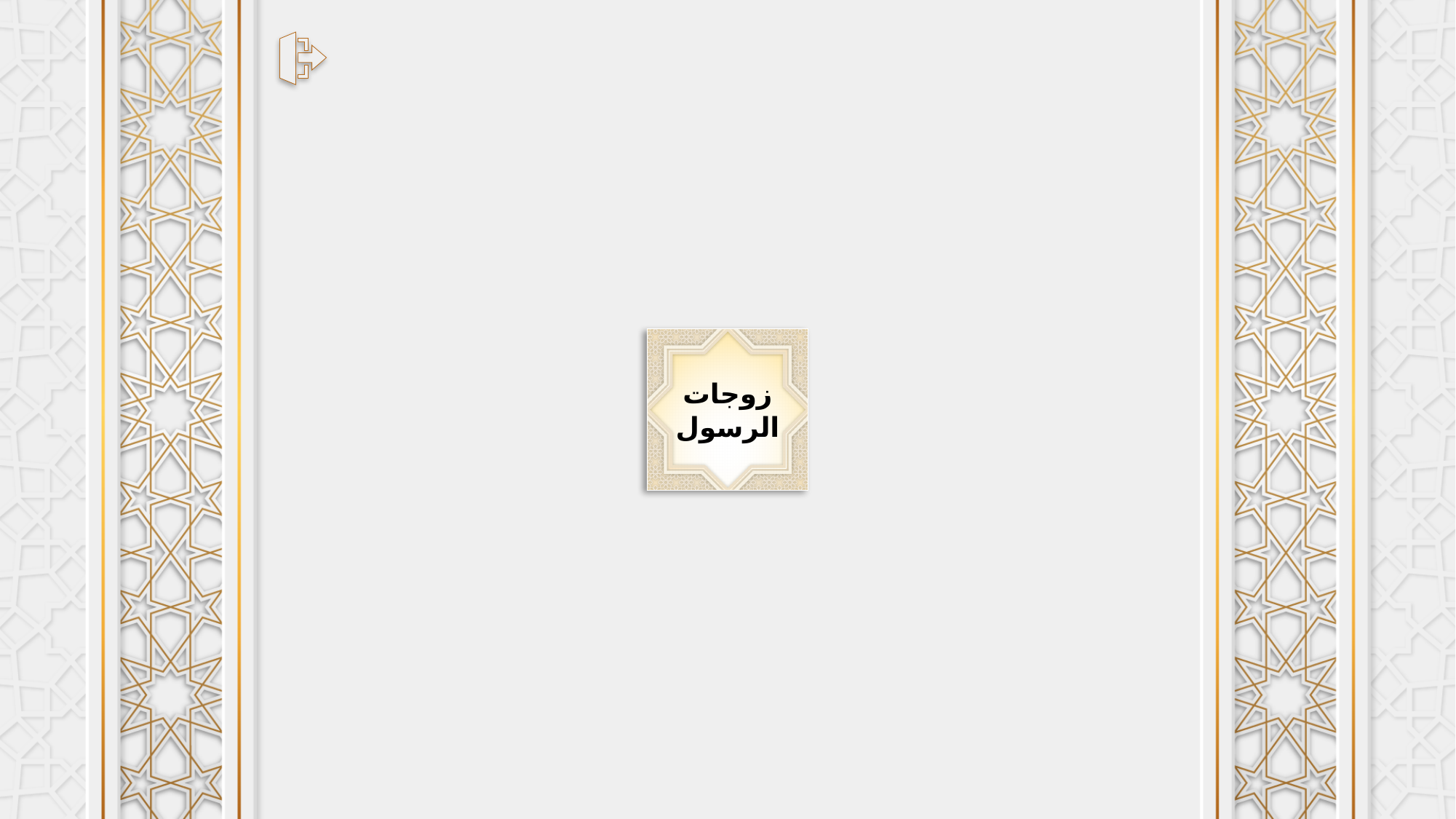

زوجات
الرسول
خديجة بنت
خويلد
سودة
بنت زمعة
عائشة بنت
أبي بكر
حفصة
بنت عمر
زينب
بنت خزيمة
أم سلمة
زينب
بنت جحش
جويرية
بنت الحارث
صفية
بنت حيي
أم حبيبة
ميمونة
بنت  الحارث